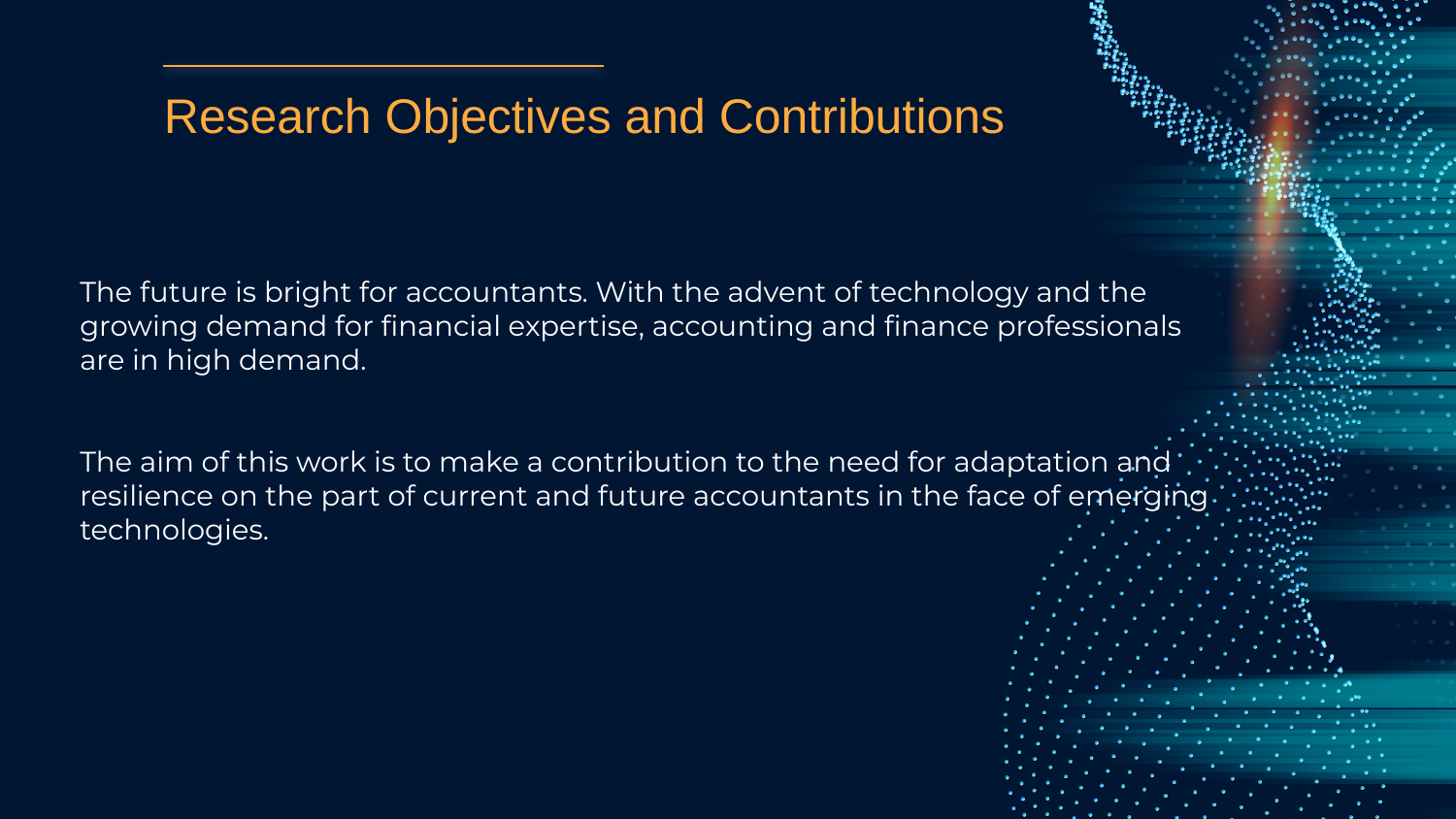

# Research Objectives and Contributions

The future is bright for accountants. With the advent of technology and the growing demand for financial expertise, accounting and finance professionals are in high demand.

The aim of this work is to make a contribution to the need for adaptation and resilience on the part of current and future accountants in the face of emerging technologies.